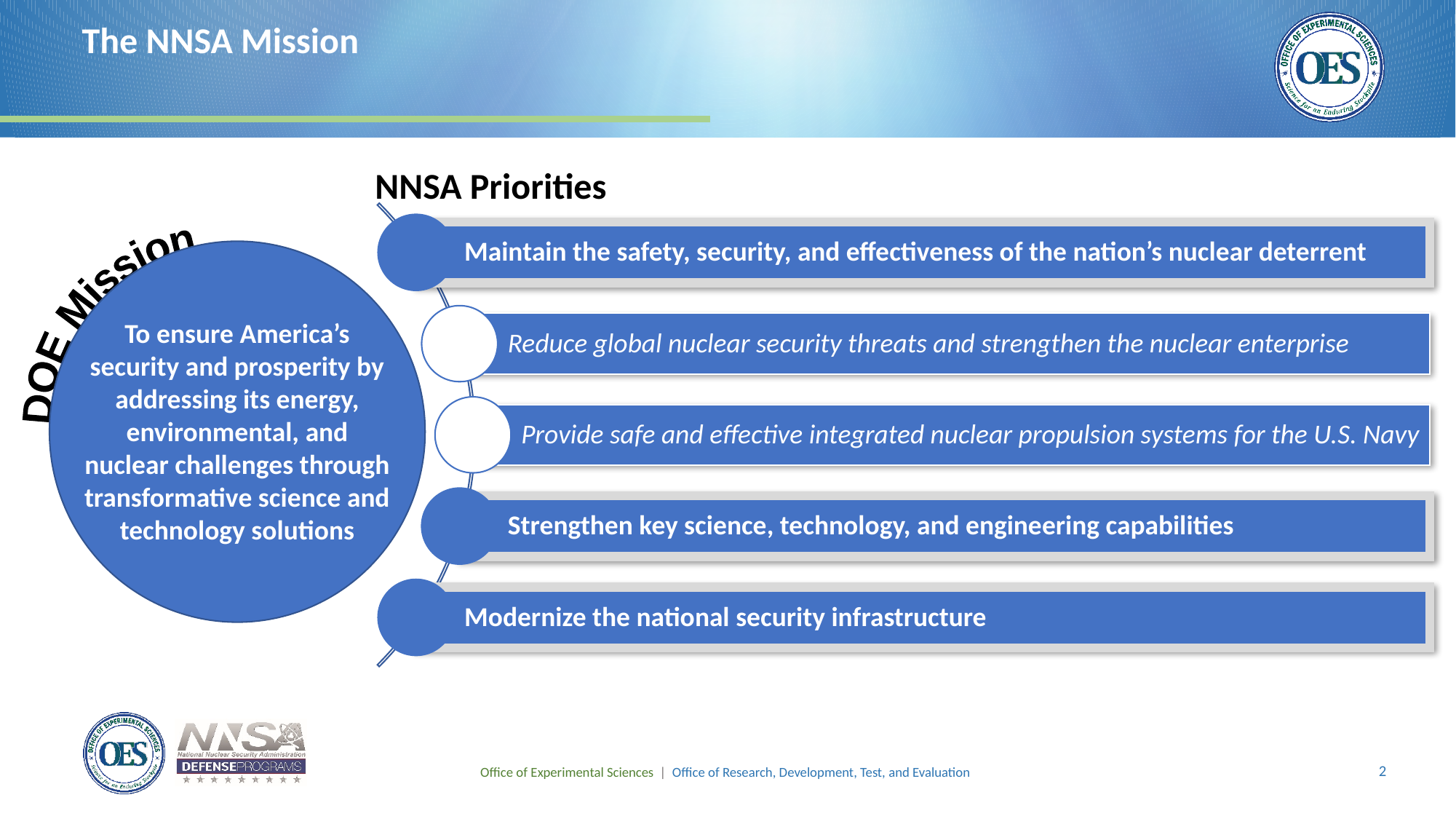

The NNSA Mission
NNSA Priorities
Maintain the safety, security, and effectiveness of the nation’s nuclear deterrent
Reduce global nuclear security threats and strengthen the nuclear enterprise
Provide safe and effective integrated nuclear propulsion systems for the U.S. Navy
Strengthen key science, technology, and engineering capabilities
Modernize the national security infrastructure
DOE Mission

To ensure America’s security and prosperity by addressing its energy, environmental, and nuclear challenges through transformative science and technology solutions